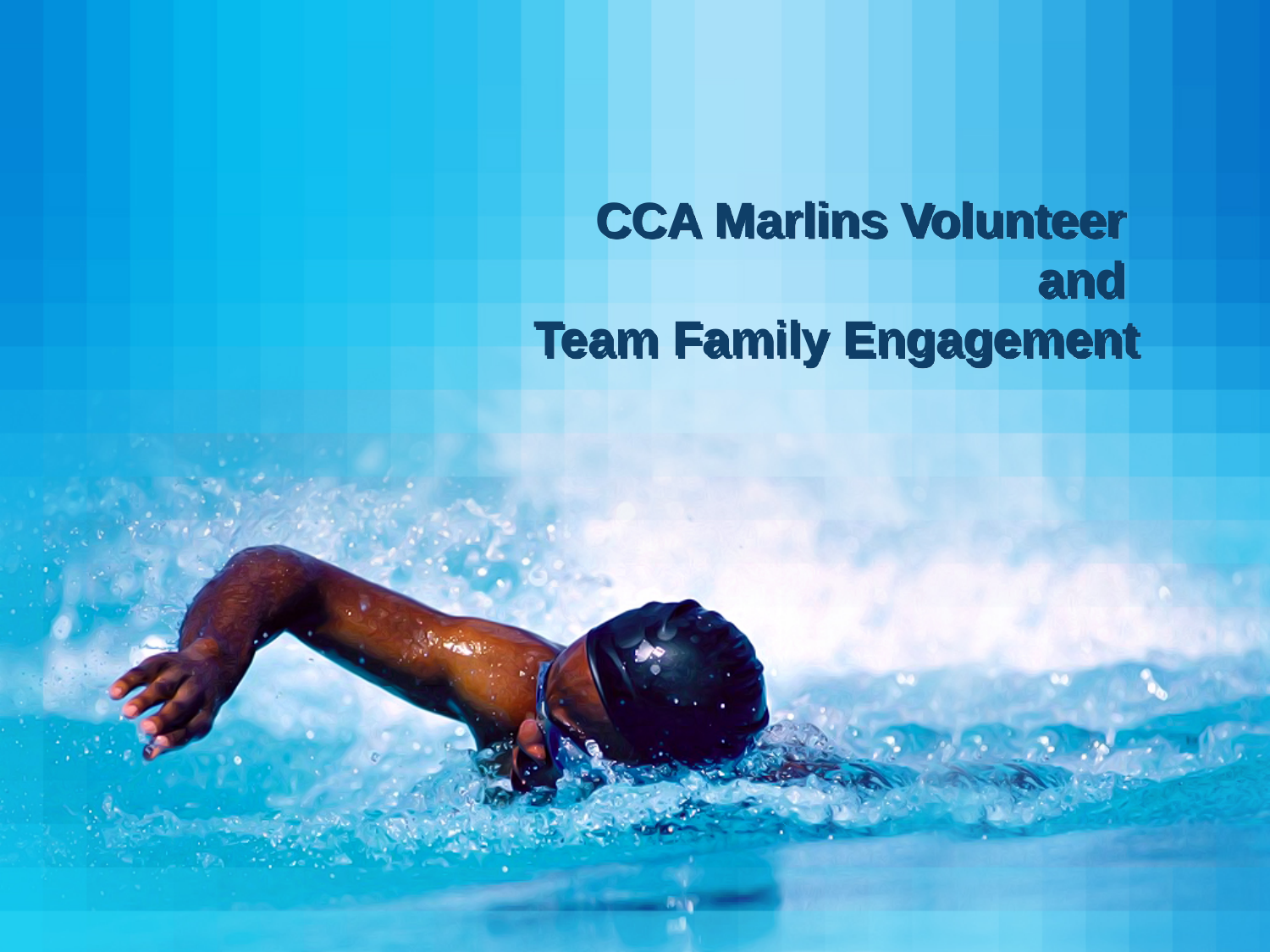

# CCA Marlins Volunteer and Team Family Engagement